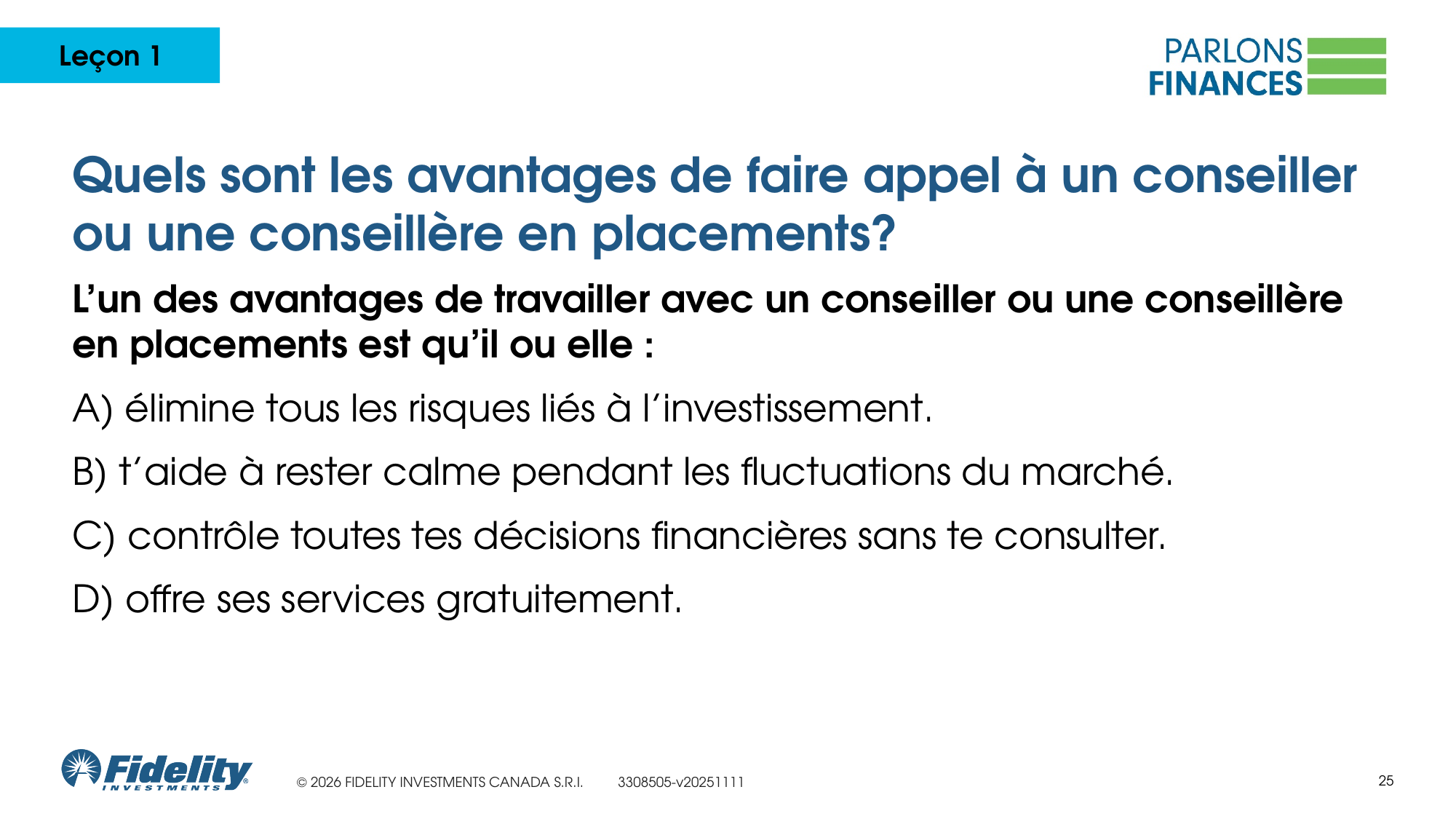

# Quels sont les avantages de faire appel à un conseiller ou une conseillère en placements?
L’un des avantages de travailler avec un conseiller ou une conseillère en placements est qu’il ou elle :
A) élimine tous les risques liés à l’investissement.
B) t’aide à rester calme pendant les fluctuations du marché.
C) contrôle toutes tes décisions financières sans te consulter.
D) offre ses services gratuitement.
25